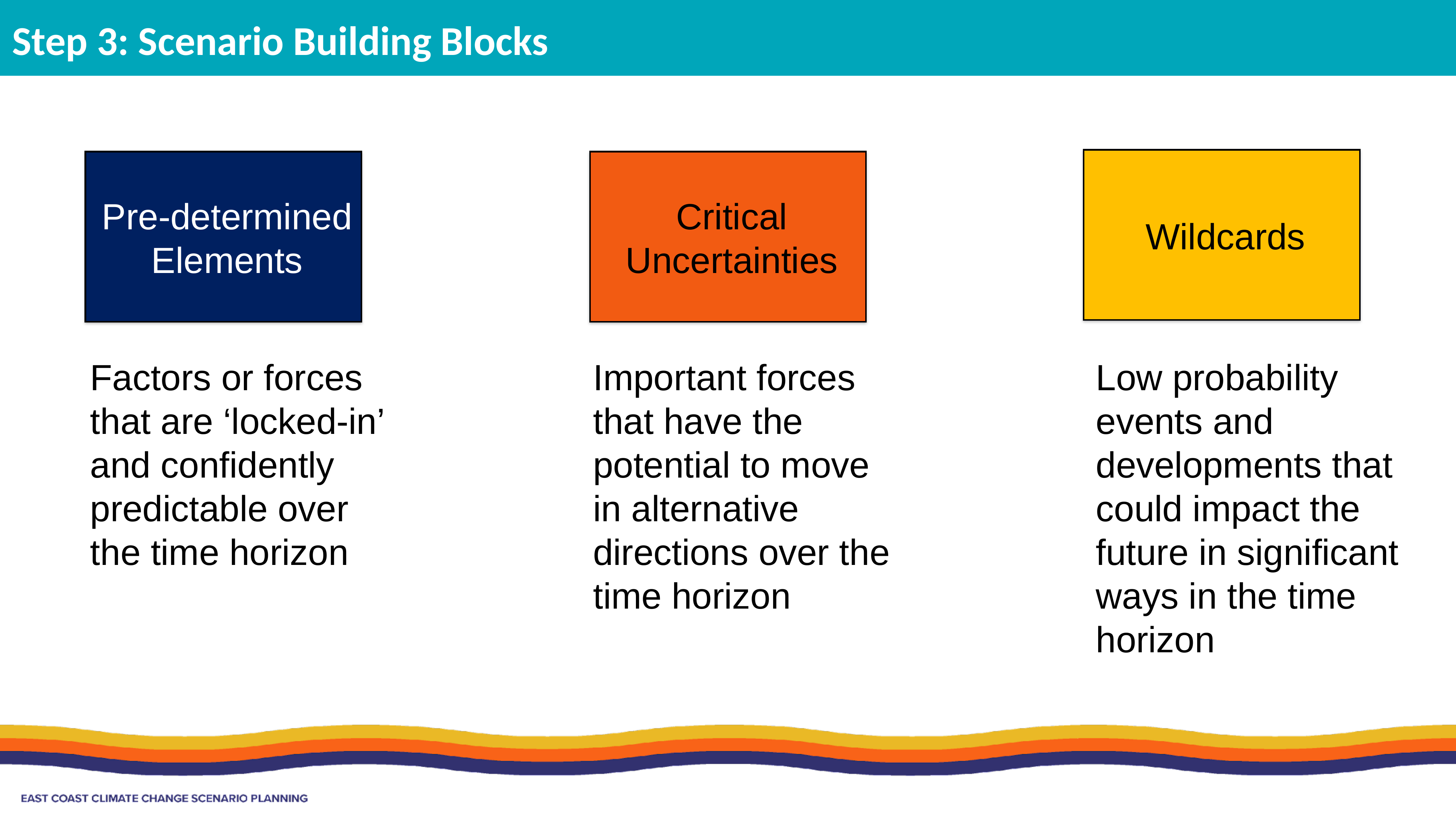

Step 3: Scenario Building Blocks

Wildcards
Pre-determined Elements
Critical Uncertainties
Factors or forces that are ‘locked-in’ and confidently predictable over the time horizon
Important forces that have the potential to move in alternative directions over the time horizon
Low probability events and developments that could impact the future in significant ways in the time horizon